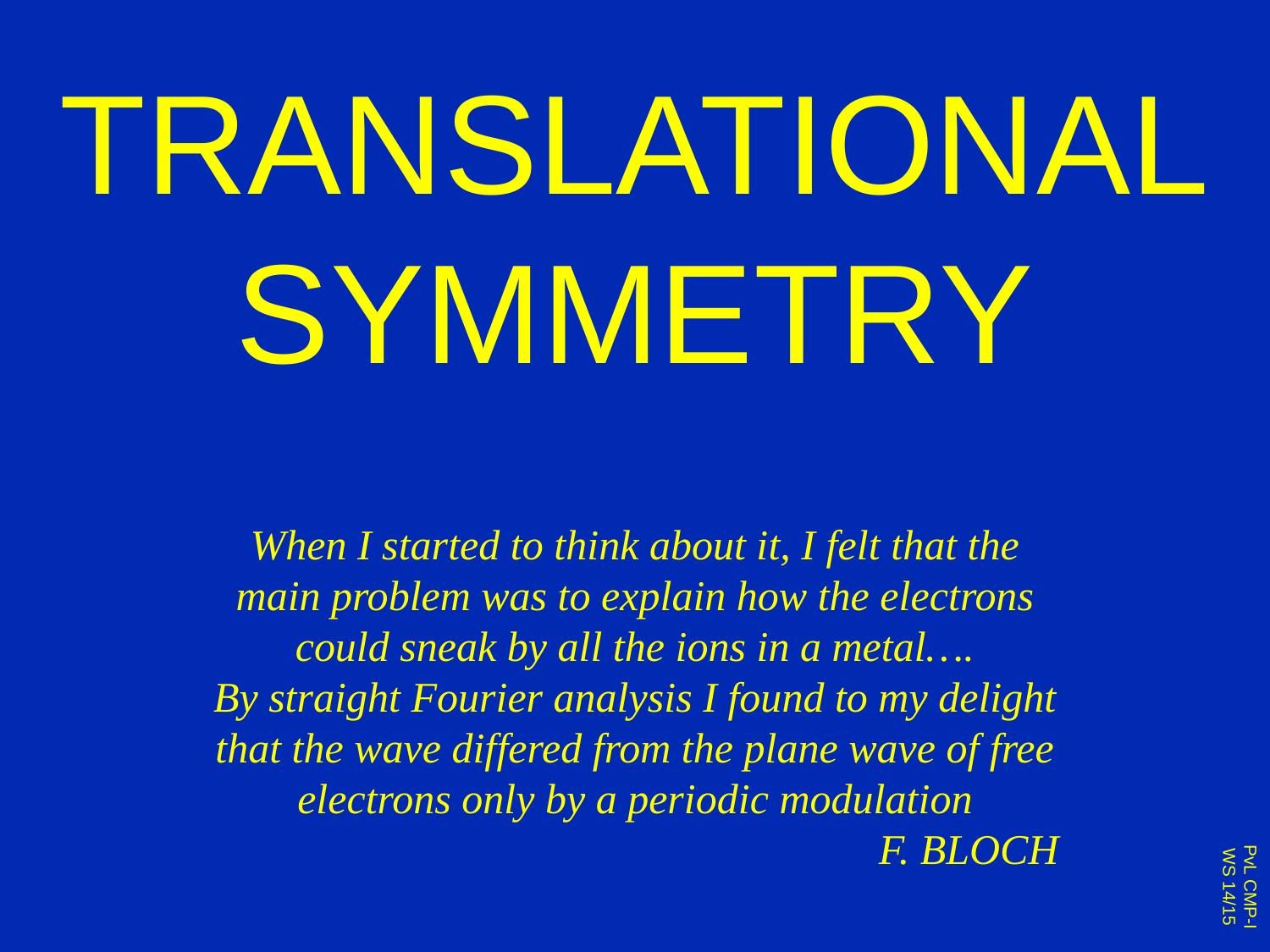

# TRANSLATIONAL SYMMETRY
When I started to think about it, I felt that the main problem was to explain how the electrons could sneak by all the ions in a metal….
By straight Fourier analysis I found to my delight that the wave differed from the plane wave of free electrons only by a periodic modulation
F. BLOCH